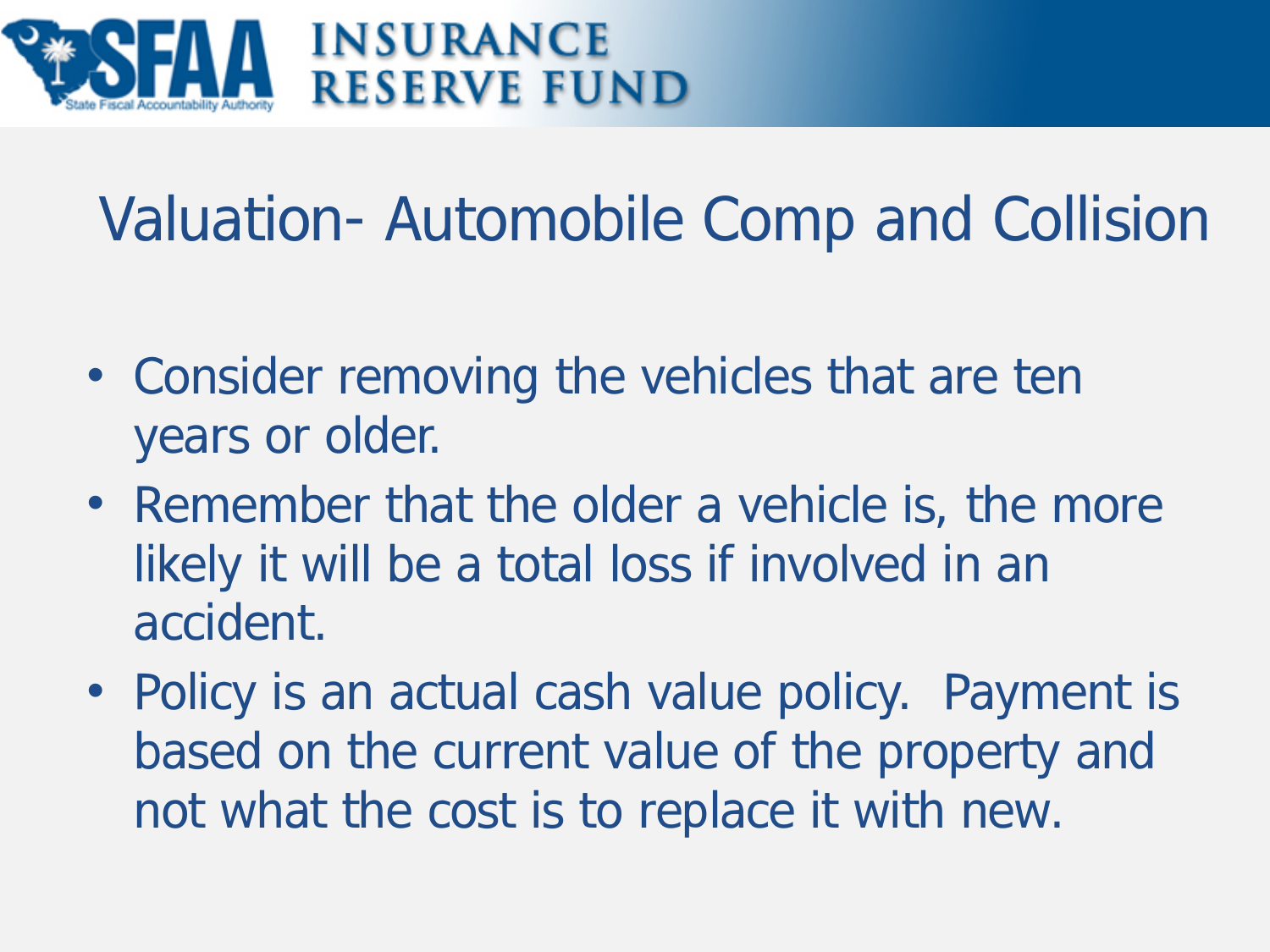

# Valuation- Automobile Comp and Collision
Consider removing the vehicles that are ten years or older.
Remember that the older a vehicle is, the more likely it will be a total loss if involved in an accident.
Policy is an actual cash value policy.  Payment is based on the current value of the property and not what the cost is to replace it with new.